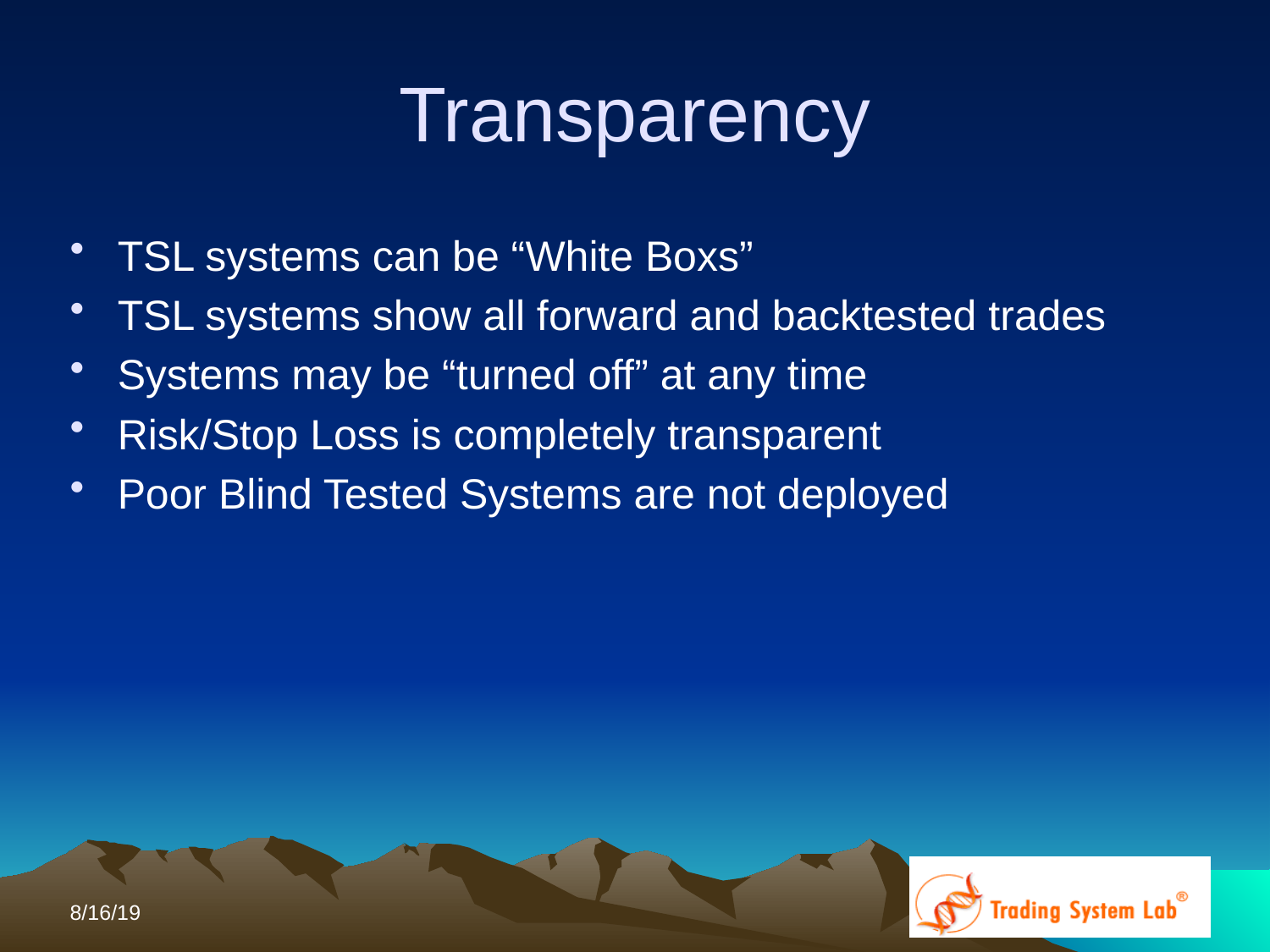

Transparency
TSL systems can be “White Boxs”
TSL systems show all forward and backtested trades
Systems may be “turned off” at any time
Risk/Stop Loss is completely transparent
Poor Blind Tested Systems are not deployed
8/16/19